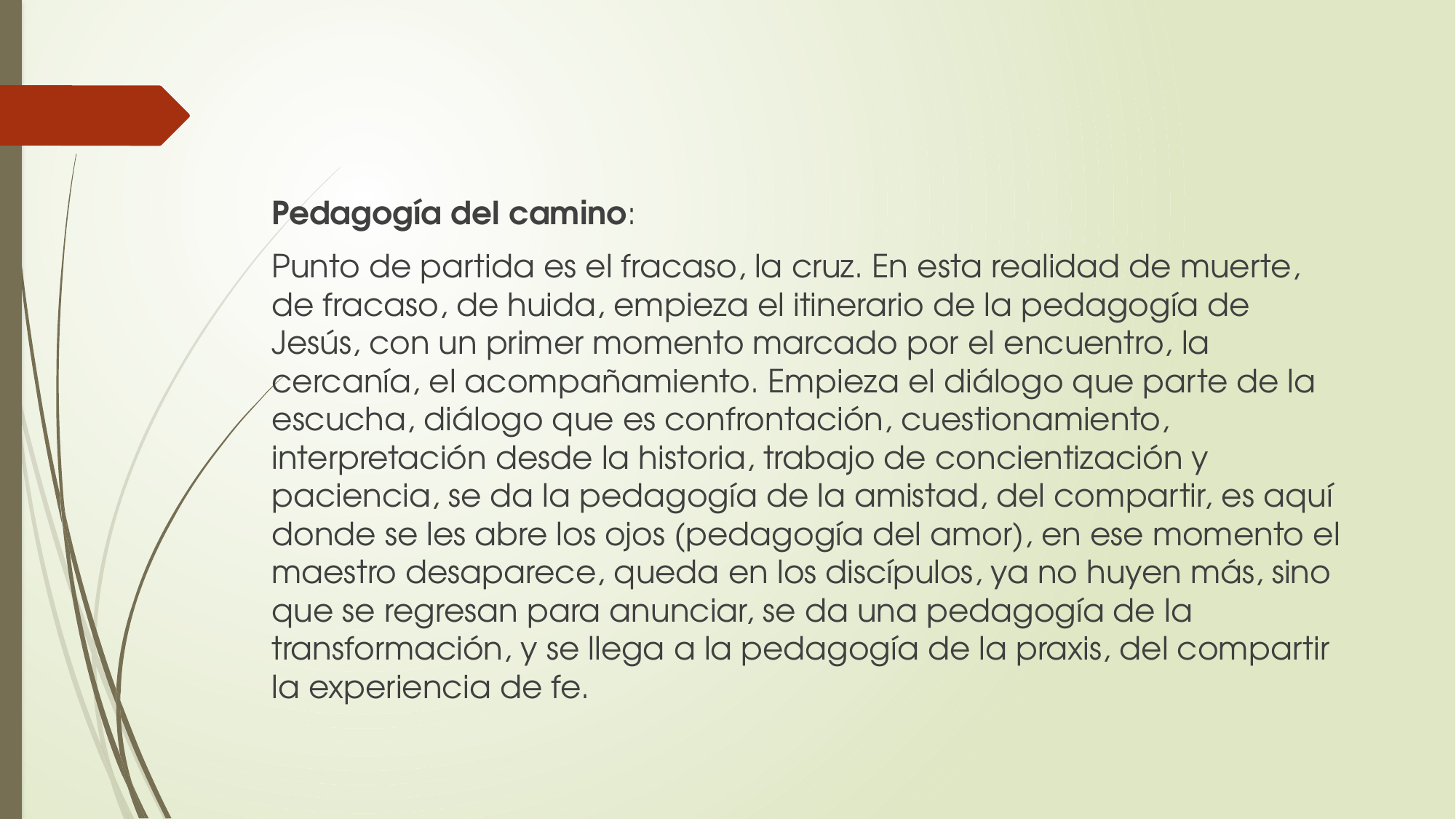

Pedagogía del camino:
Punto de partida es el fracaso, la cruz. En esta realidad de muerte, de fracaso, de huida, empieza el itinerario de la pedagogía de Jesús, con un primer momento marcado por el encuentro, la cercanía, el acompañamiento. Empieza el diálogo que parte de la escucha, diálogo que es confrontación, cuestionamiento, interpretación desde la historia, trabajo de concientización y paciencia, se da la pedagogía de la amistad, del compartir, es aquí donde se les abre los ojos (pedagogía del amor), en ese momento el maestro desaparece, queda en los discípulos, ya no huyen más, sino que se regresan para anunciar, se da una pedagogía de la transformación, y se llega a la pedagogía de la praxis, del compartir la experiencia de fe.